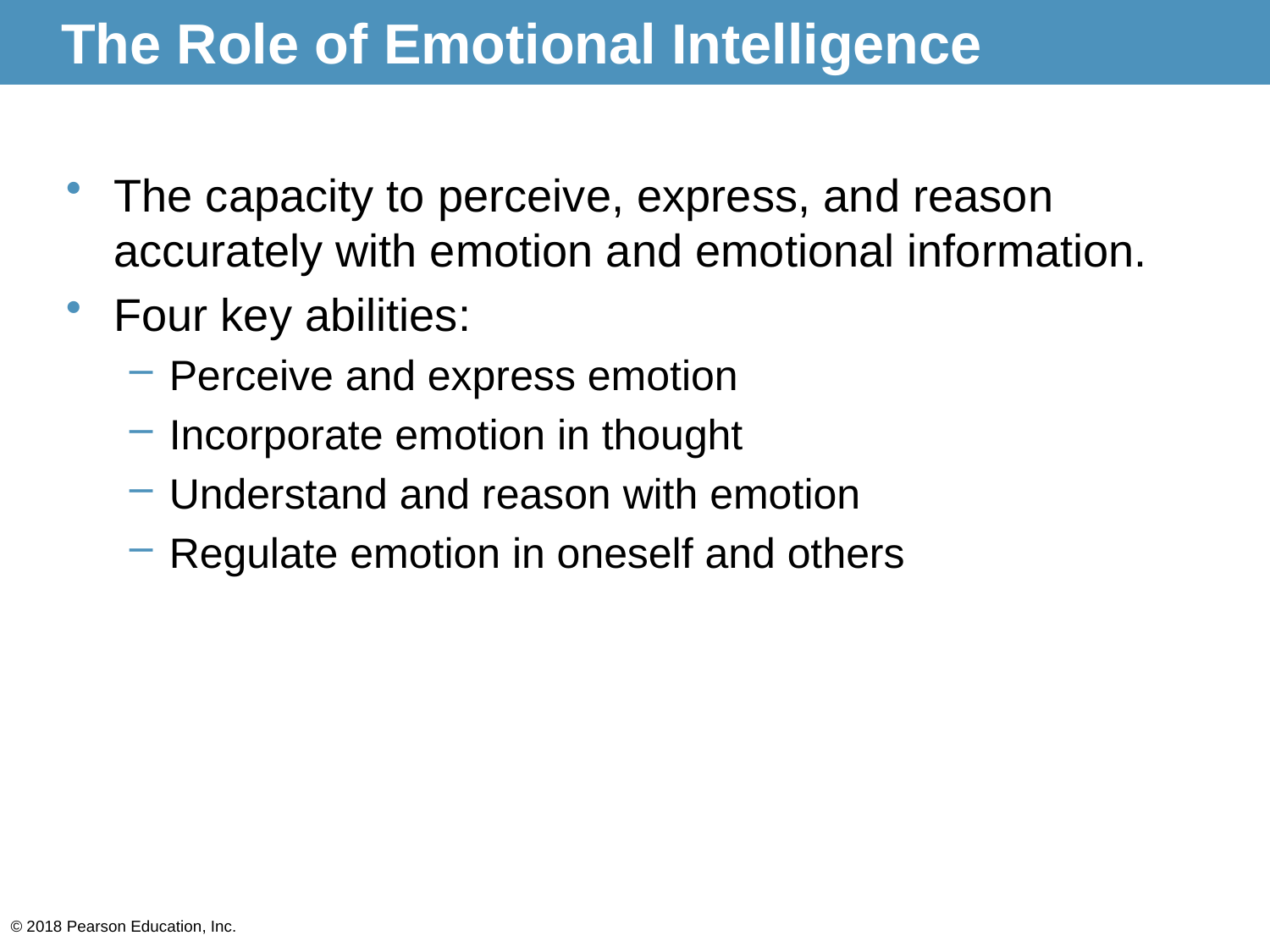

# The Role of Emotional Intelligence
The capacity to perceive, express, and reason accurately with emotion and emotional information.
Four key abilities:
Perceive and express emotion
Incorporate emotion in thought
Understand and reason with emotion
Regulate emotion in oneself and others